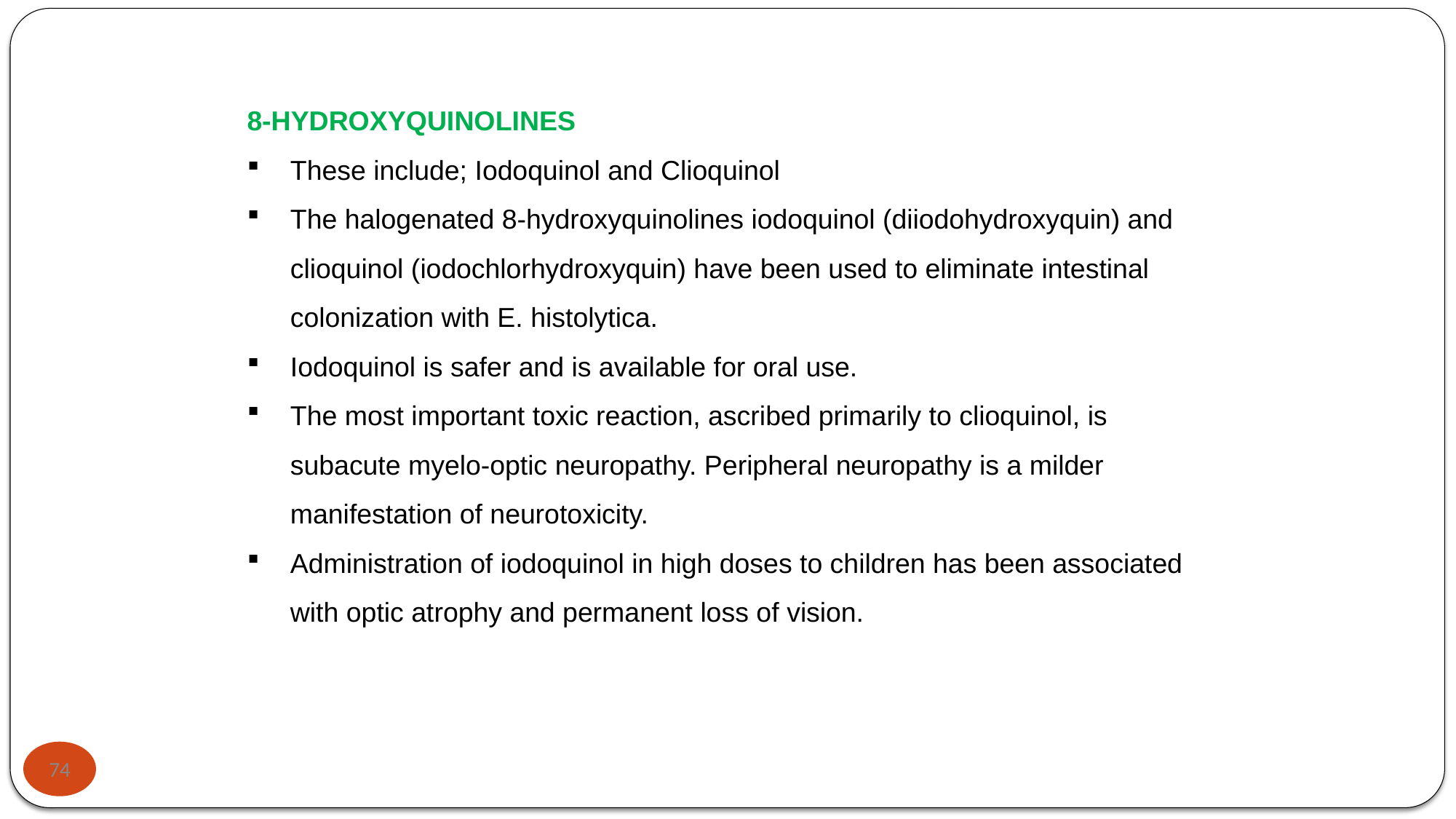

8-HYDROXYQUINOLINES
These include; Iodoquinol and Clioquinol
The halogenated 8-hydroxyquinolines iodoquinol (diiodohydroxyquin) and clioquinol (iodochlorhydroxyquin) have been used to eliminate intestinal colonization with E. histolytica.
Iodoquinol is safer and is available for oral use.
The most important toxic reaction, ascribed primarily to clioquinol, is subacute myelo-optic neuropathy. Peripheral neuropathy is a milder manifestation of neurotoxicity.
Administration of iodoquinol in high doses to children has been associated with optic atrophy and permanent loss of vision.
74